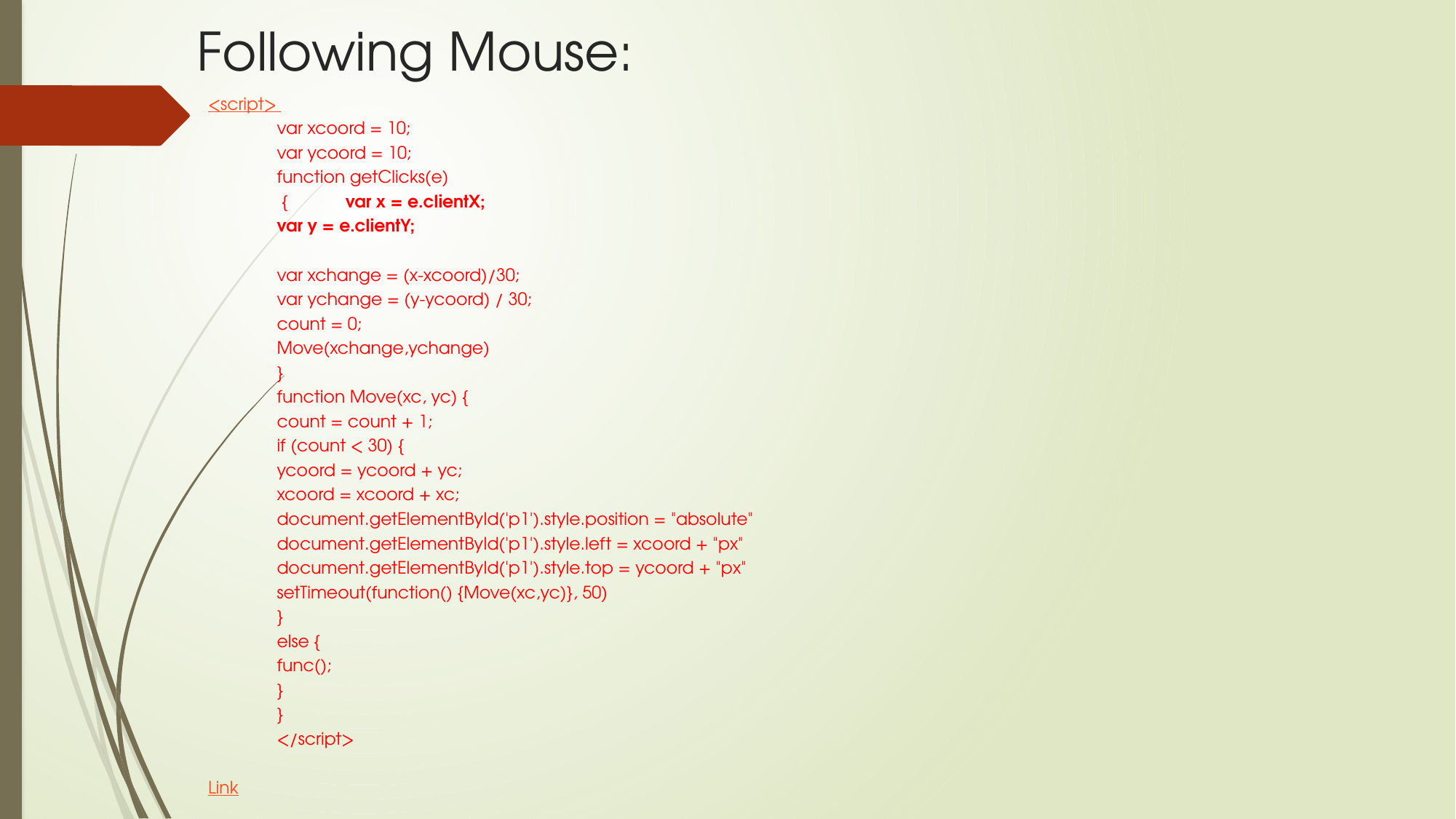

# Following Mouse:
<script>
	var xcoord = 10;
	var ycoord = 10;
	function getClicks(e)
   	 {	var x = e.clientX;
		var y = e.clientY;

		var xchange = (x-xcoord)/30;
		var ychange = (y-ycoord) / 30;
		count = 0;
		Move(xchange,ychange)
	}
	function Move(xc, yc) {
		count = count + 1;
		if (count < 30) {
			ycoord = ycoord + yc;
			xcoord = xcoord + xc;
			document.getElementById('p1').style.position = "absolute"
			document.getElementById('p1').style.left = xcoord + "px"
			document.getElementById('p1').style.top = ycoord + "px"
			setTimeout(function() {Move(xc,yc)}, 50)
		}
		else {
			func();
		}
	}
	</script>

Link